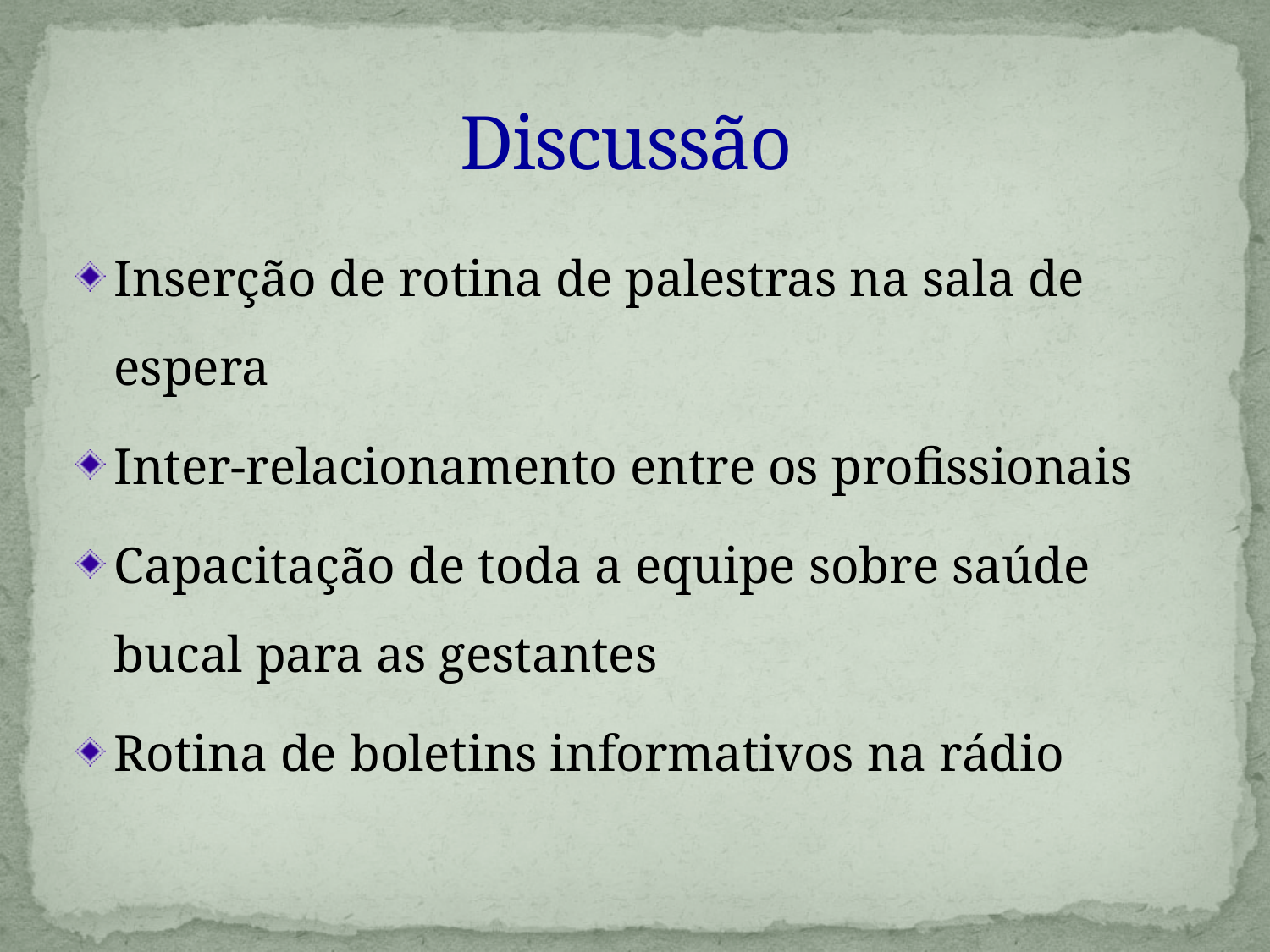

# Discussão
Inserção de rotina de palestras na sala de espera
Inter-relacionamento entre os profissionais
Capacitação de toda a equipe sobre saúde bucal para as gestantes
Rotina de boletins informativos na rádio